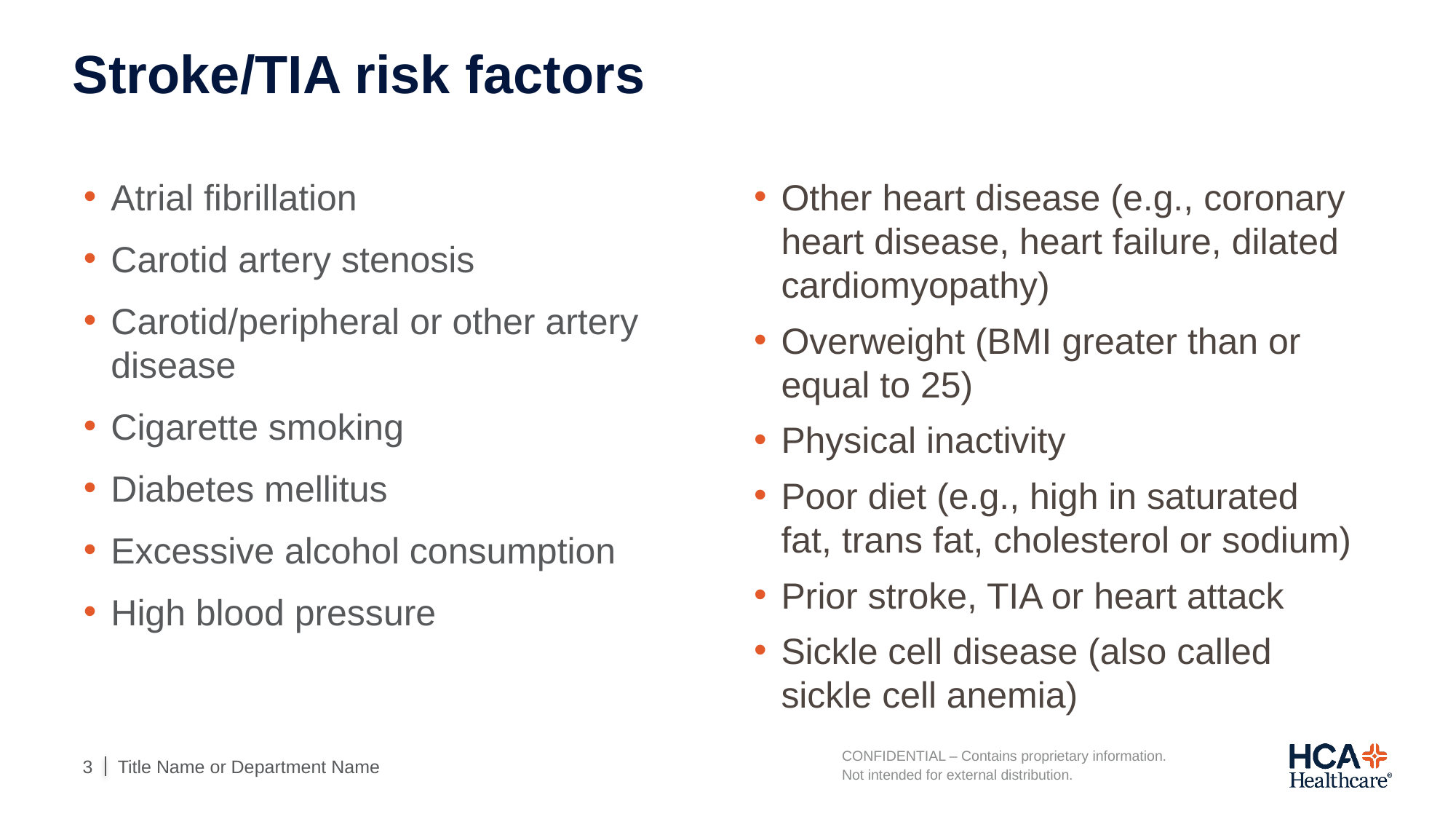

# Stroke/TIA risk factors
Atrial fibrillation
Carotid artery stenosis
Carotid/peripheral or other artery disease
Cigarette smoking
Diabetes mellitus
Excessive alcohol consumption
High blood pressure

Other heart disease (e.g., coronary heart disease, heart failure, dilated cardiomyopathy)
Overweight (BMI greater than or equal to 25)
Physical inactivity
Poor diet (e.g., high in saturated fat, trans fat, cholesterol or sodium)
Prior stroke, TIA or heart attack
Sickle cell disease (also called sickle cell anemia)

Title Name or Department Name